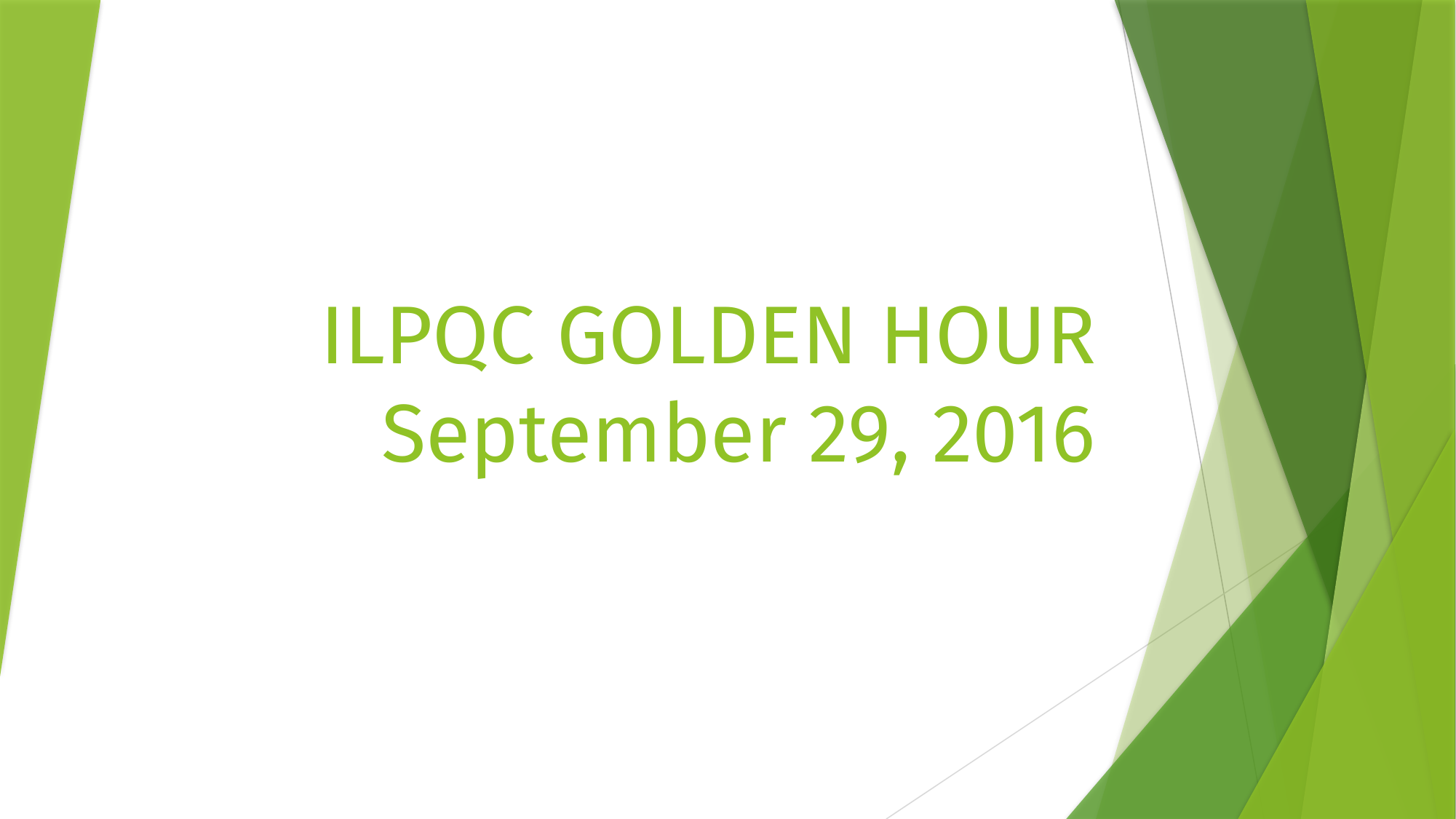

# ILPQC GOLDEN HOUR
September 29, 2016